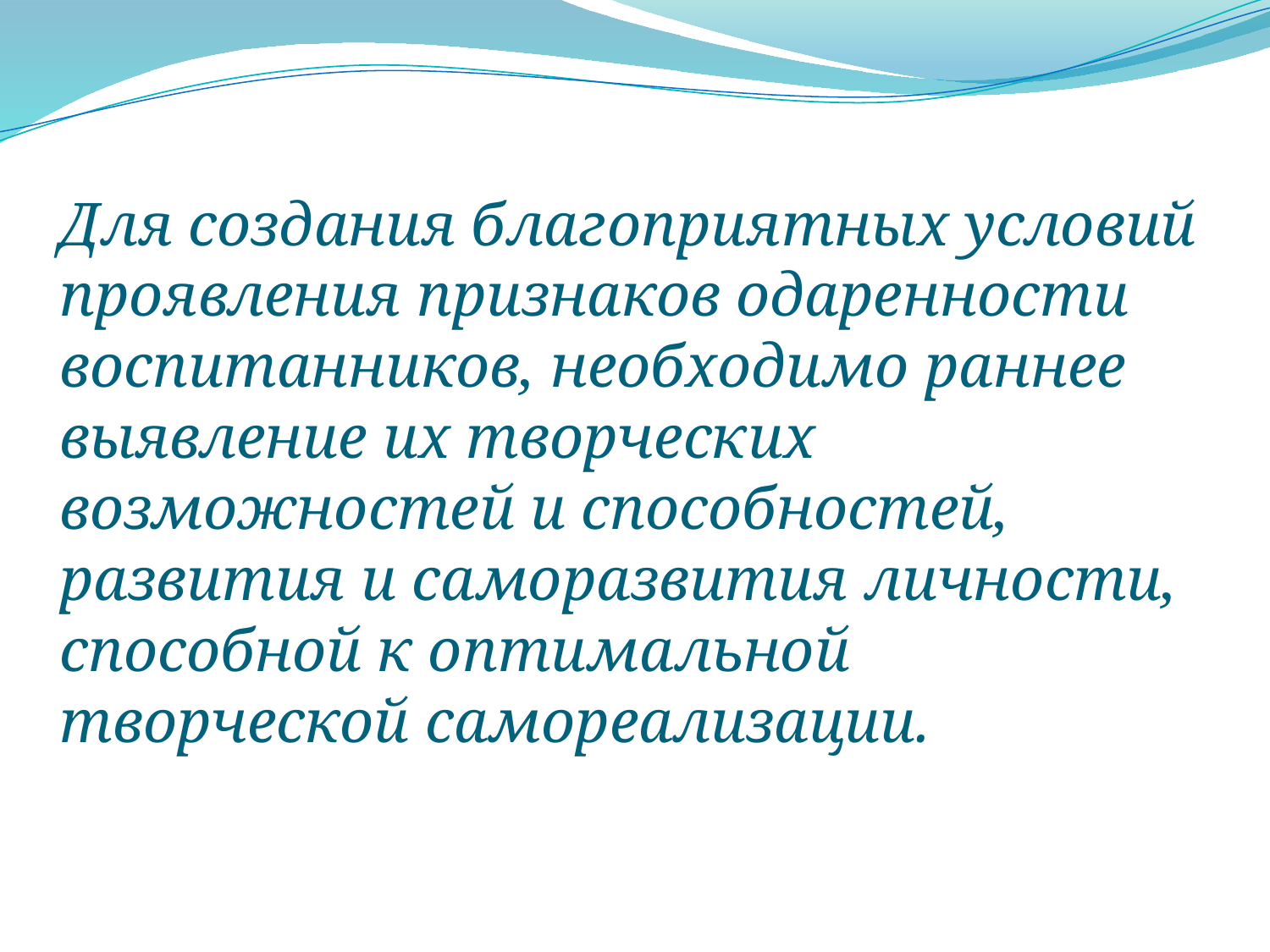

# Для создания благоприятных условий  проявления признаков одаренности воспитанников, необходимо раннее выявление их творческих возможностей и способностей, развития и саморазвития личности, способной к оптимальной творческой самореализации.